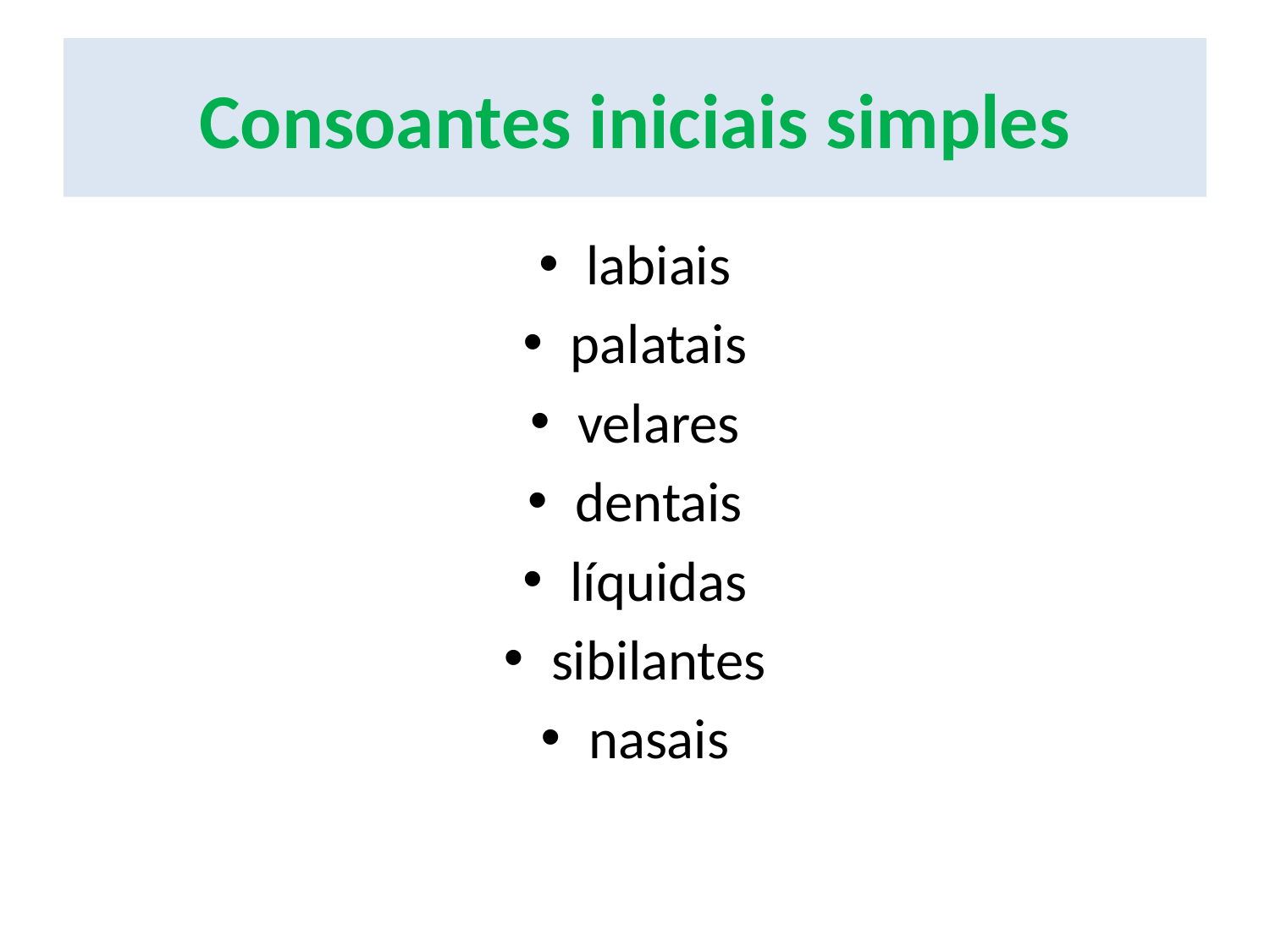

# Consoantes iniciais simples
labiais
palatais
velares
dentais
líquidas
sibilantes
nasais